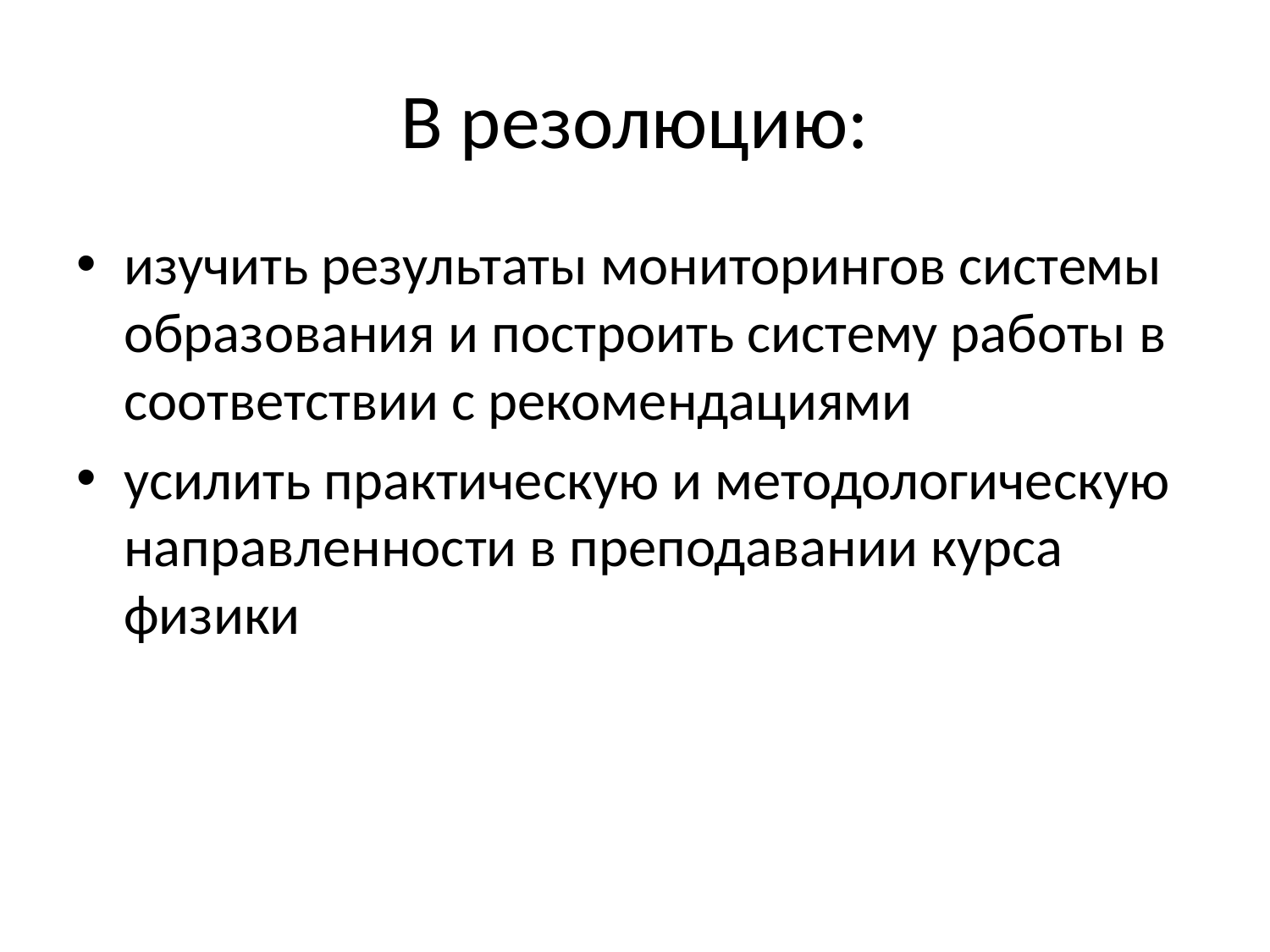

# В резолюцию:
изучить результаты мониторингов системы образования и построить систему работы в соответствии с рекомендациями
усилить практическую и методологическую направленности в преподавании курса физики